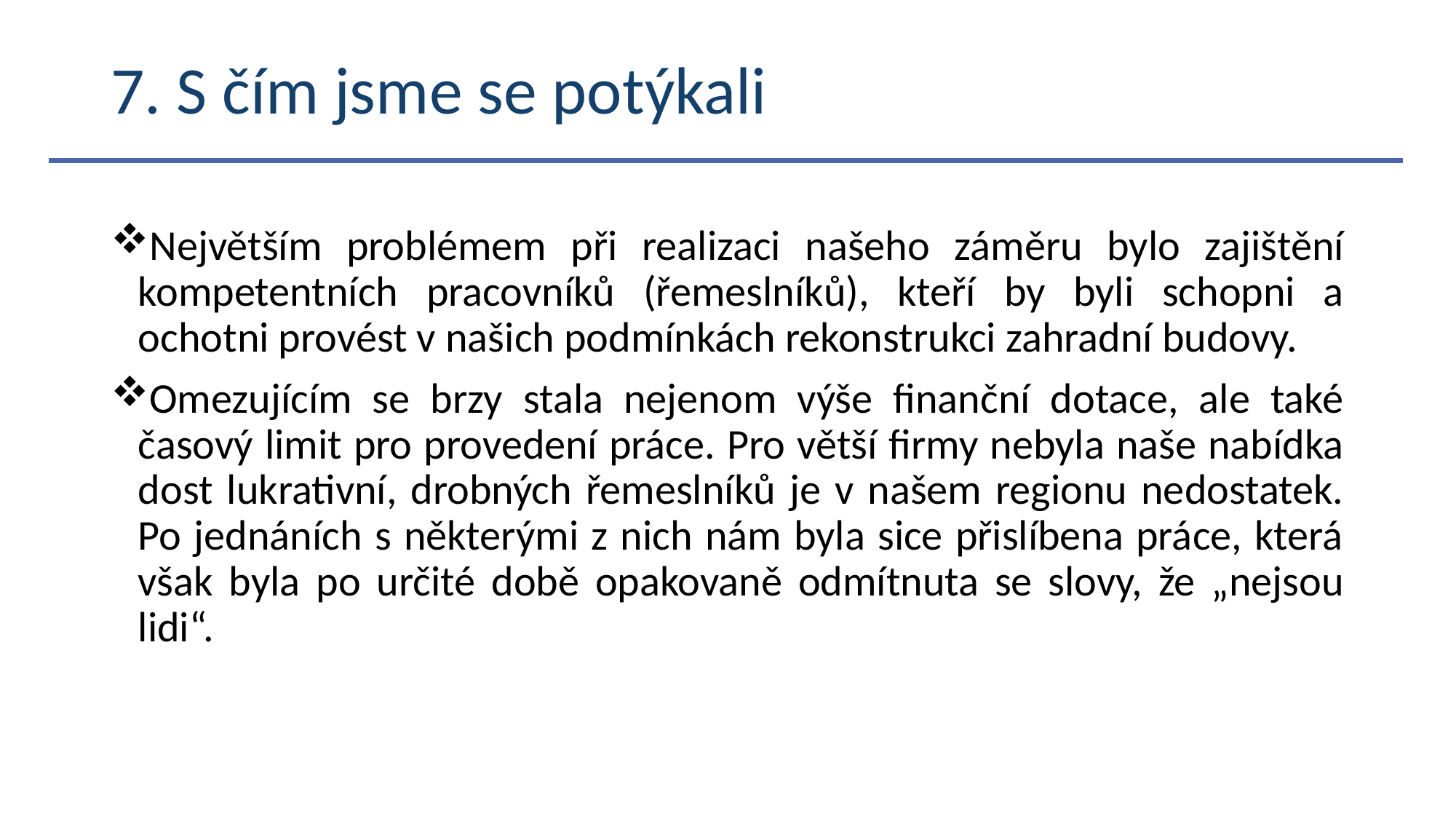

# 7. S čím jsme se potýkali
Největším problémem při realizaci našeho záměru bylo zajištění kompetentních pracovníků (řemeslníků), kteří by byli schopni a ochotni provést v našich podmínkách rekonstrukci zahradní budovy.
Omezujícím se brzy stala nejenom výše finanční dotace, ale také časový limit pro provedení práce. Pro větší firmy nebyla naše nabídka dost lukrativní, drobných řemeslníků je v našem regionu nedostatek. Po jednáních s některými z nich nám byla sice přislíbena práce, která však byla po určité době opakovaně odmítnuta se slovy, že „nejsou lidi“.